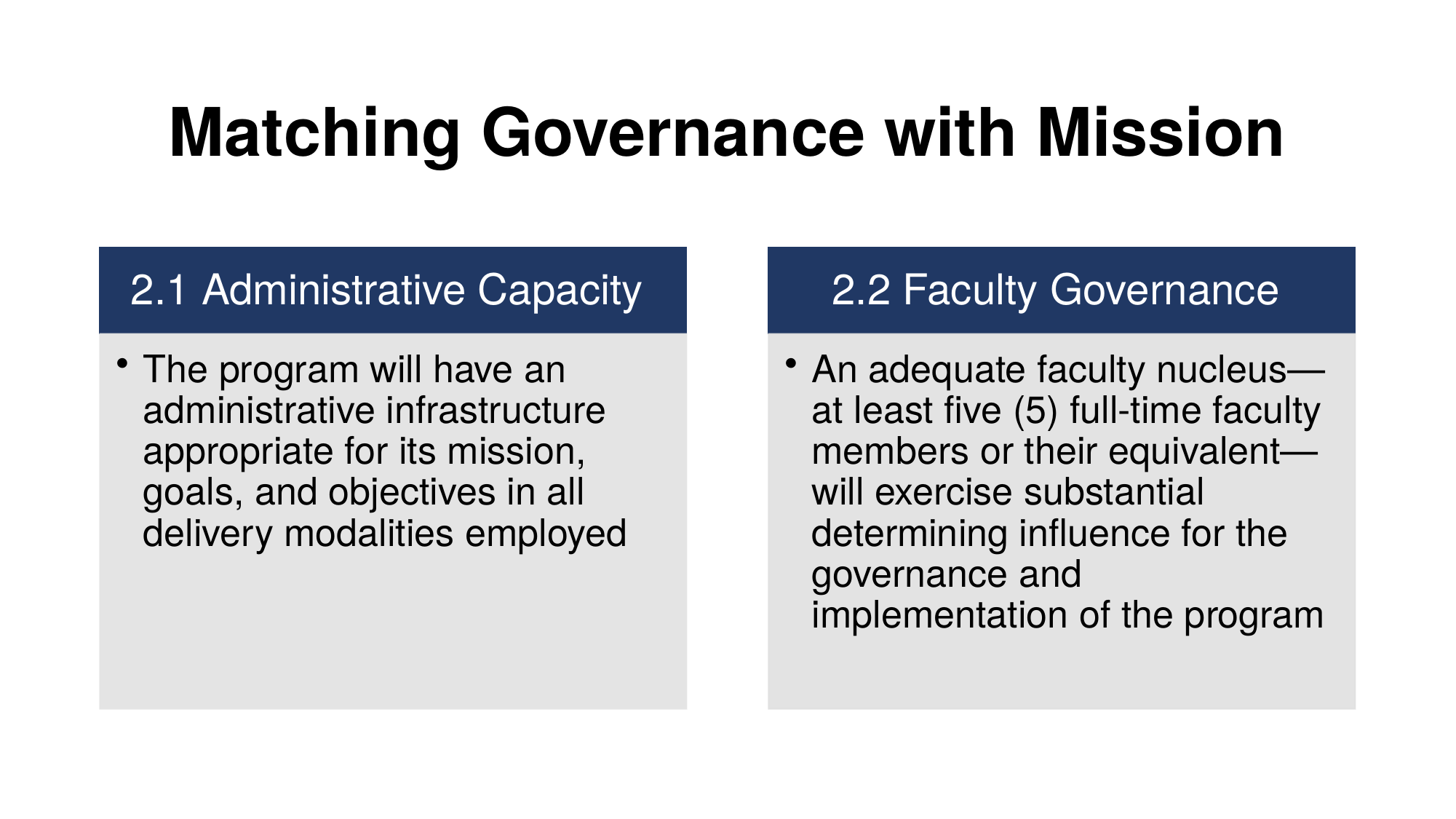

# Matching Governance with Mission
2.1 Administrative Capacity
The program will have an administrative infrastructure appropriate for its mission, goals, and objectives in all delivery modalities employed
2.2 Faculty Governance
An adequate faculty nucleus—at least five (5) full-time faculty members or their equivalent—will exercise substantial determining influence for the governance and implementation of the program